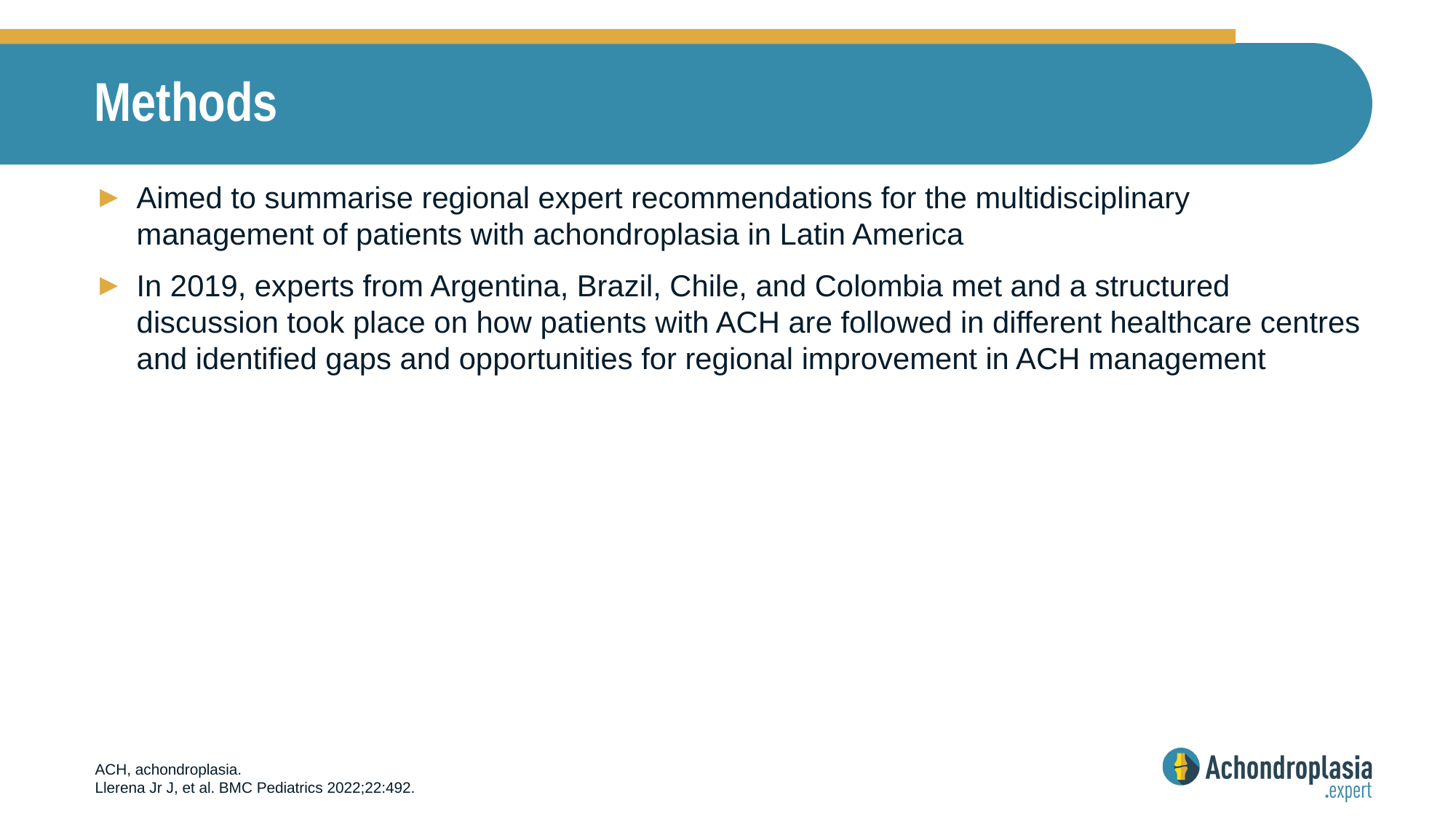

# Methods
Aimed to summarise regional expert recommendations for the multidisciplinary management of patients with achondroplasia in Latin America
In 2019, experts from Argentina, Brazil, Chile, and Colombia met and a structured discussion took place on how patients with ACH are followed in different healthcare centres and identified gaps and opportunities for regional improvement in ACH management
ACH, achondroplasia.
Llerena Jr J, et al. BMC Pediatrics 2022;22:492.